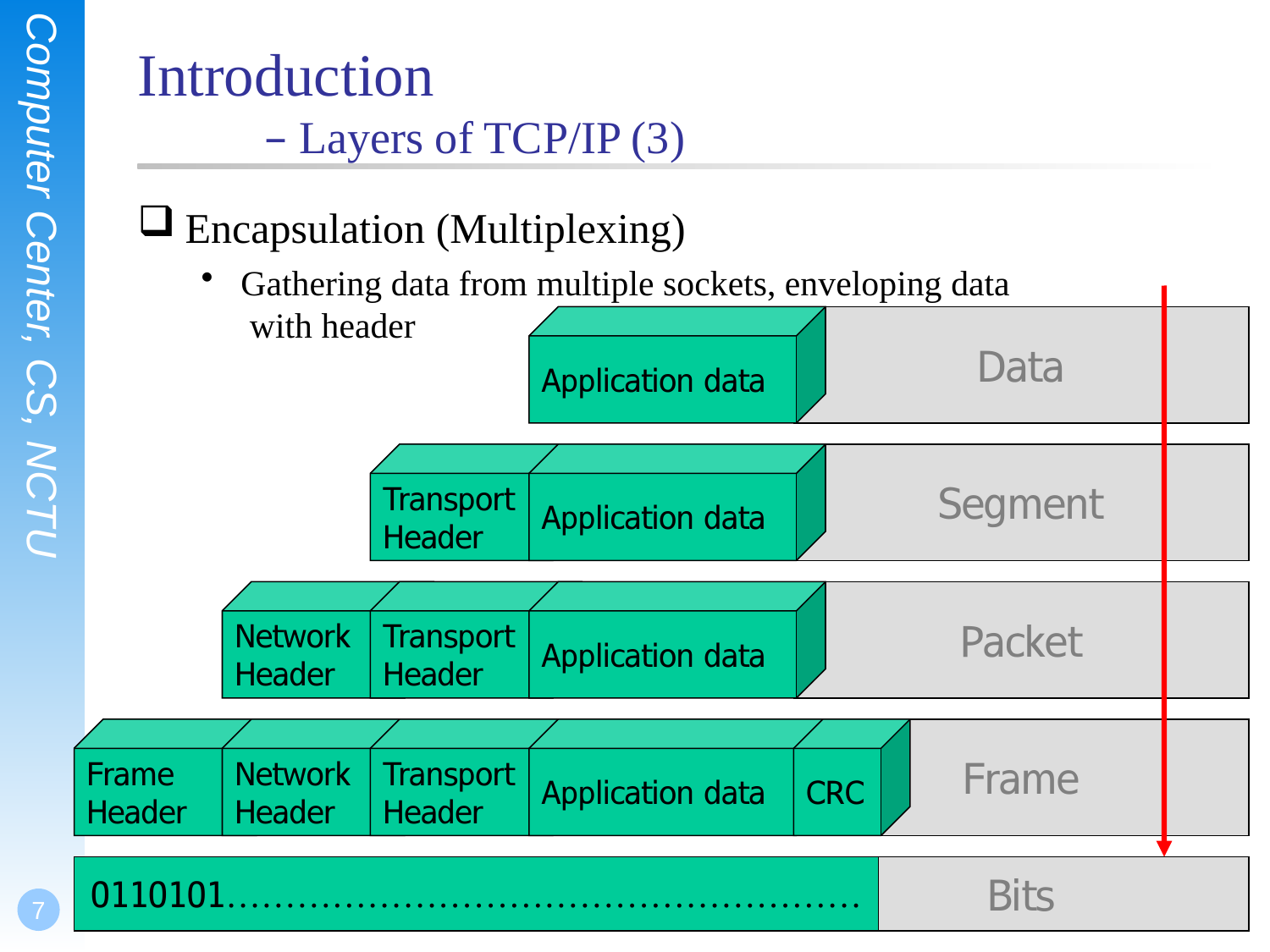

# Introduction – Layers of TCP/IP (3)
Encapsulation (Multiplexing)
Gathering data from multiple sockets, enveloping data
 with header

Application data
Data
Transport
Header
Application data
Segment
Network
Header
Transport
Header
Application data
Packet
Frame
Header
Network
Header
Transport
Header
Application data
Frame
CRC
0110101………………………………………………
Bits